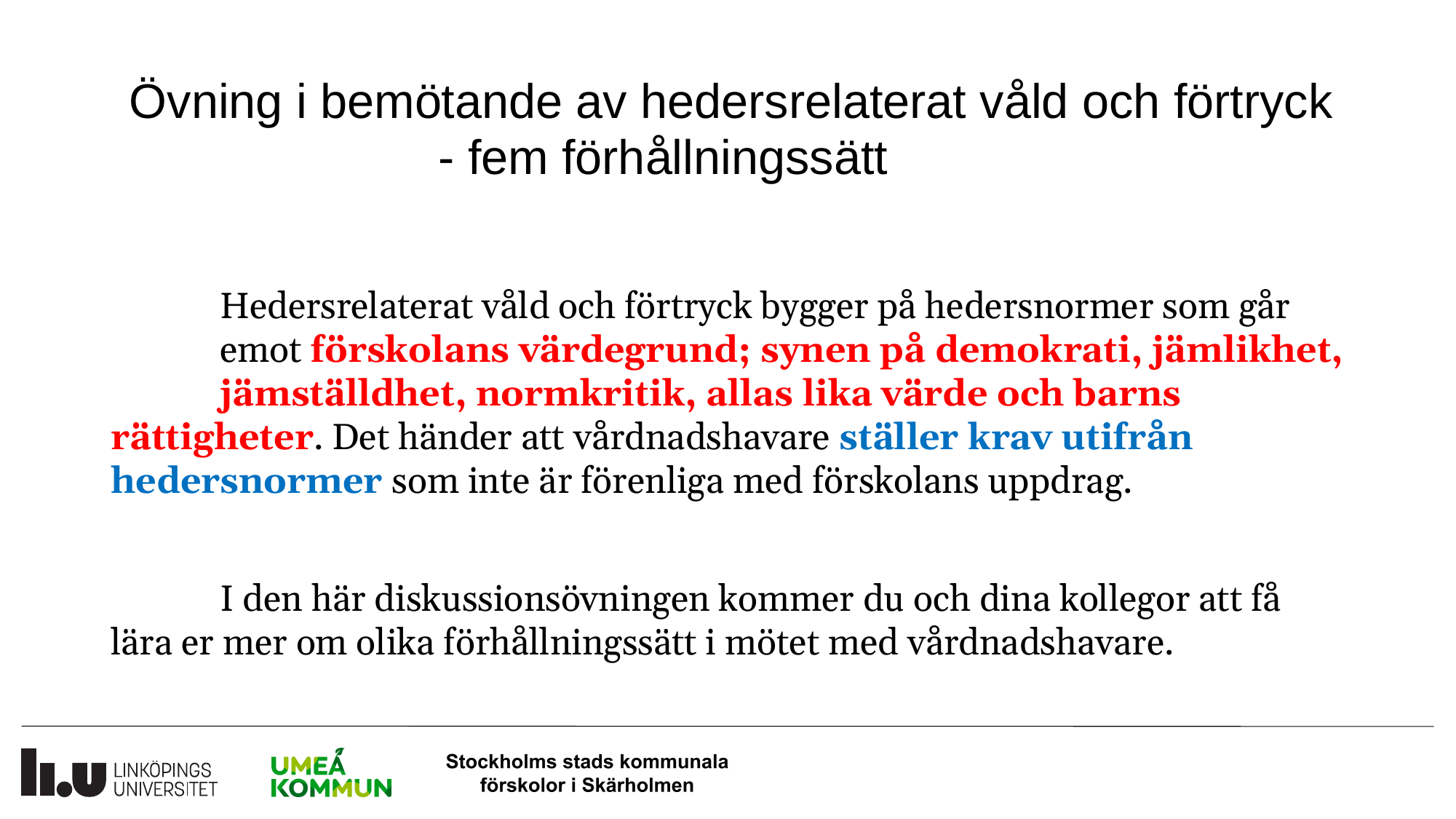

# Övning i bemötande av hedersrelaterat våld och förtryck - fem förhållningssätt

	Hedersrelaterat våld och förtryck bygger på hedersnormer som går 		emot förskolans värdegrund; synen på demokrati, jämlikhet, 	jämställdhet, normkritik, allas lika värde och barns 	rättigheter. Det händer att vårdnadshavare ställer krav utifrån 	hedersnormer som inte är förenliga med förskolans uppdrag.

	I den här diskussionsövningen kommer du och dina kollegor att få 	lära er mer om olika förhållningssätt i mötet med vårdnadshavare.